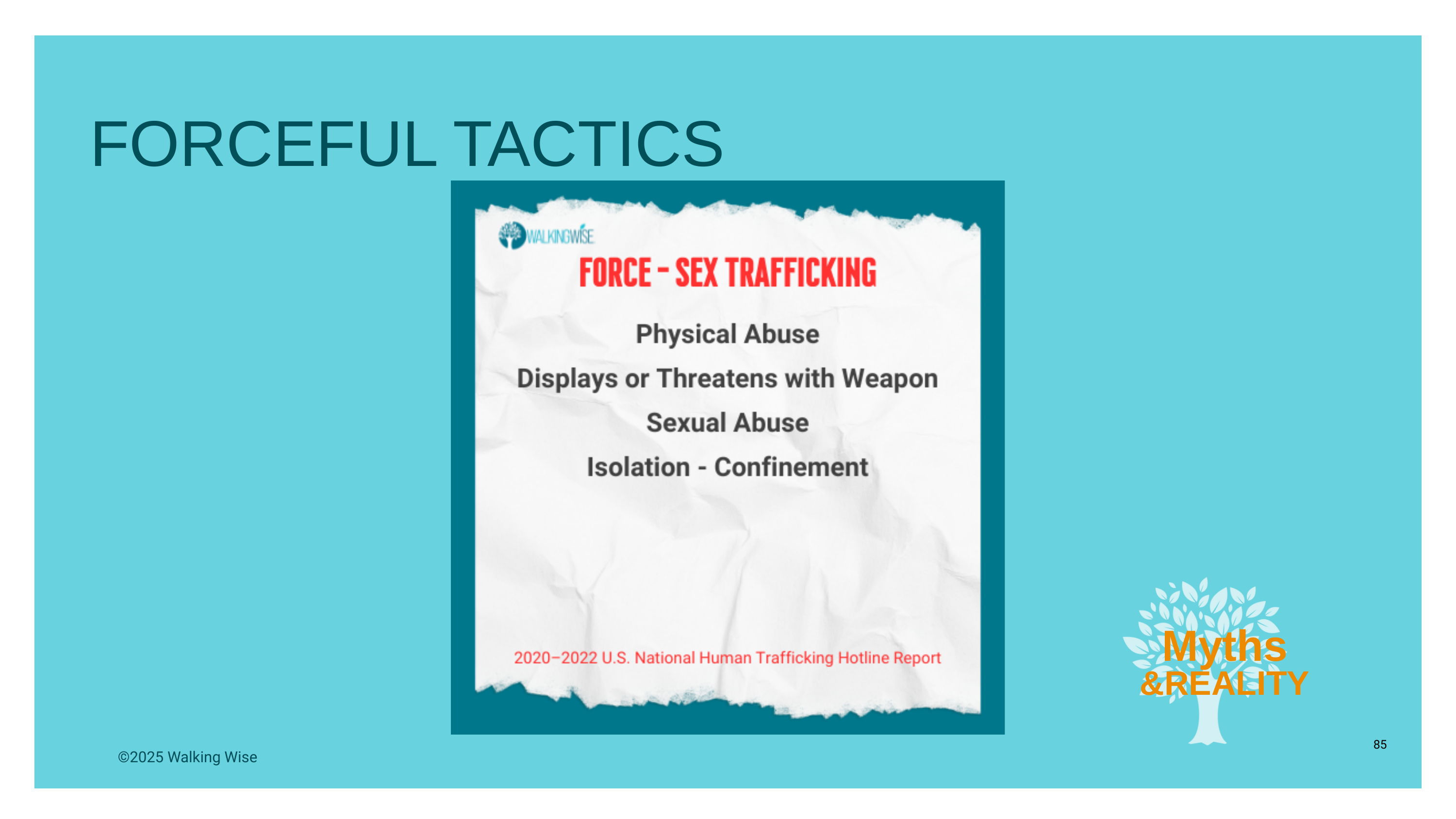

FORCEFUL TACTICS

Myths
&REALITY
85
©2025 Walking Wise